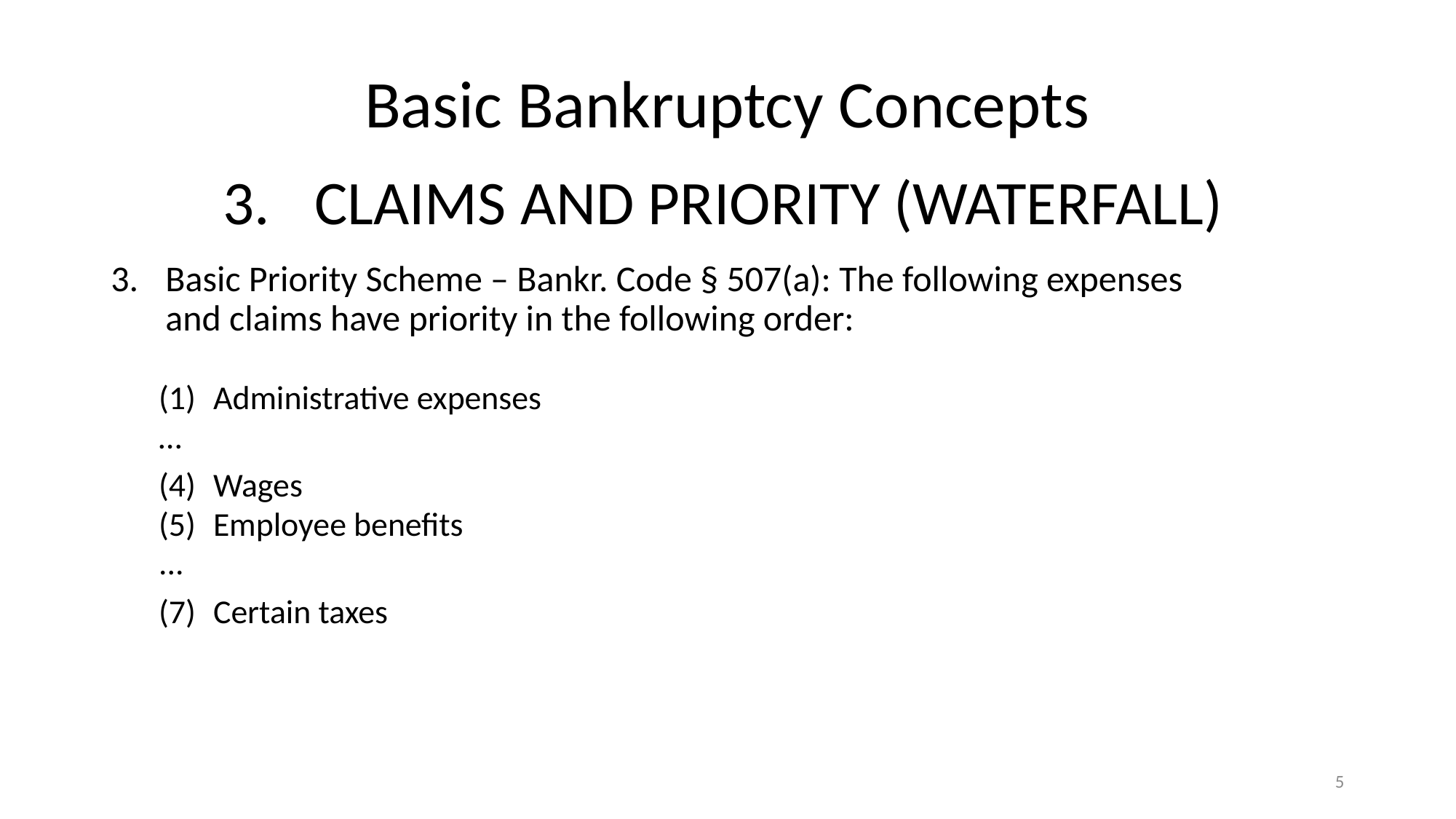

Basic Bankruptcy Concepts
# CLAIMS AND PRIORITY (WATERFALL)
Basic Priority Scheme – Bankr. Code § 507(a): The following expenses and claims have priority in the following order:

Administrative expenses
…
Wages
Employee benefits
...
Certain taxes
5